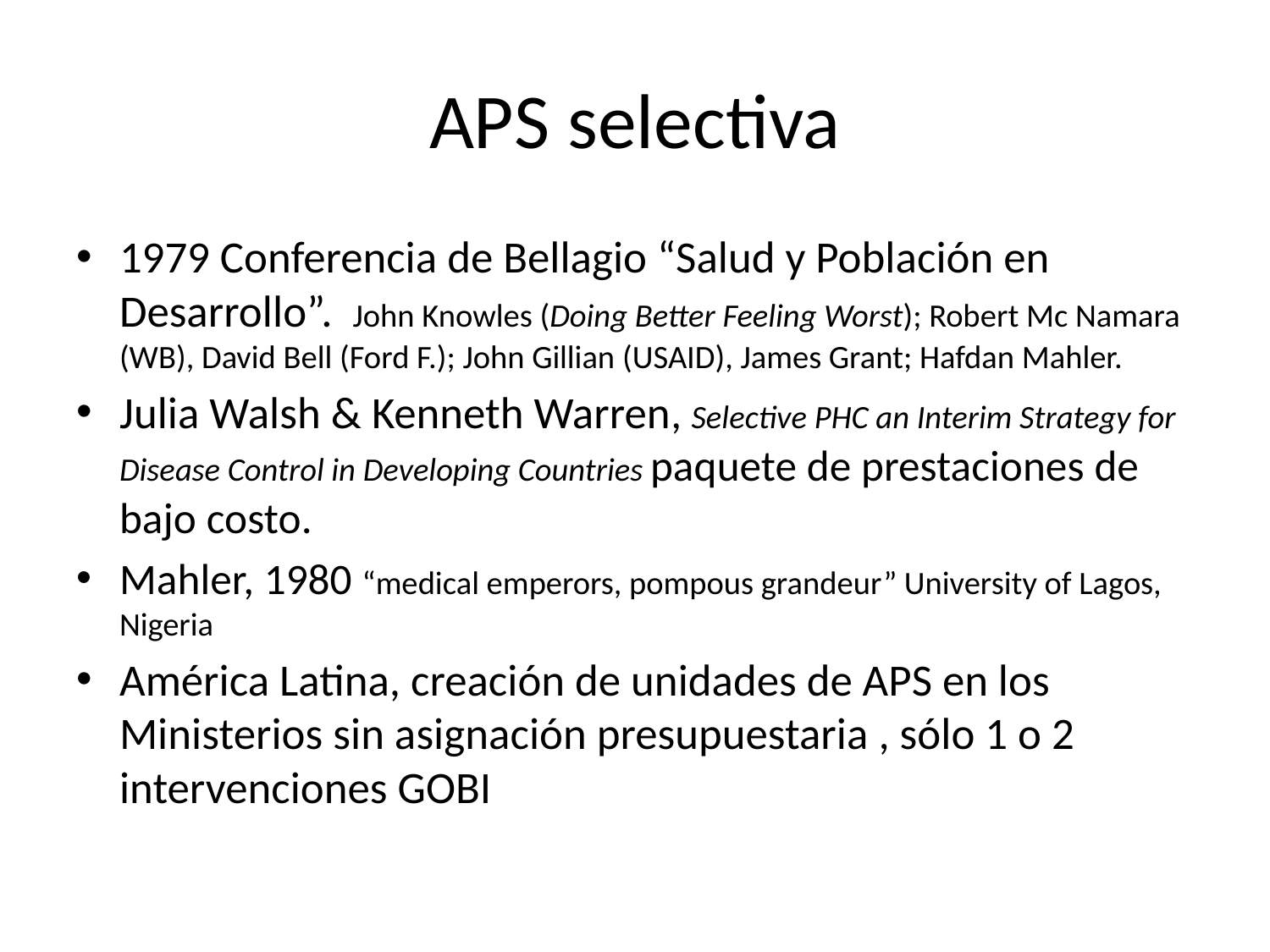

# APS selectiva
1979 Conferencia de Bellagio “Salud y Población en Desarrollo”.  John Knowles (Doing Better Feeling Worst); Robert Mc Namara (WB), David Bell (Ford F.); John Gillian (USAID), James Grant; Hafdan Mahler.
Julia Walsh & Kenneth Warren, Selective PHC an Interim Strategy for Disease Control in Developing Countries paquete de prestaciones de bajo costo.
Mahler, 1980 “medical emperors, pompous grandeur” University of Lagos, Nigeria
América Latina, creación de unidades de APS en los Ministerios sin asignación presupuestaria , sólo 1 o 2 intervenciones GOBI